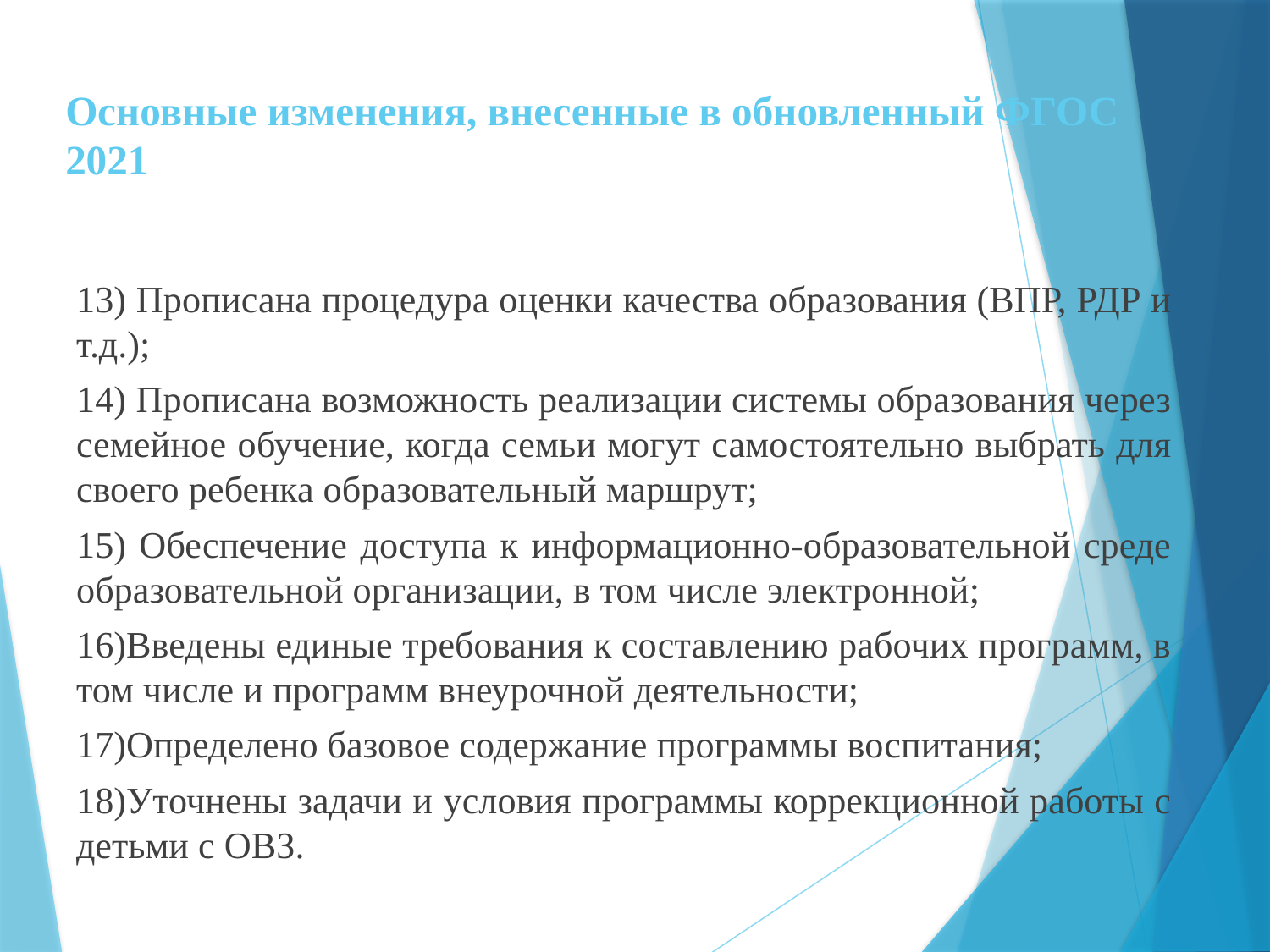

# Основные изменения, внесенные в обновленный ФГОС 2021

13) Прописана процедура оценки качества образования (ВПР, РДР и т.д.);
14) Прописана возможность реализации системы образования через семейное обучение, когда семьи могут самостоятельно выбрать для своего ребенка образовательный маршрут;
15) Обеспечение доступа к информационно-образовательной среде образовательной организации, в том числе электронной;
16)Введены единые требования к составлению рабочих программ, в том числе и программ внеурочной деятельности;
17)Определено базовое содержание программы воспитания;
18)Уточнены задачи и условия программы коррекционной работы с детьми с ОВЗ.